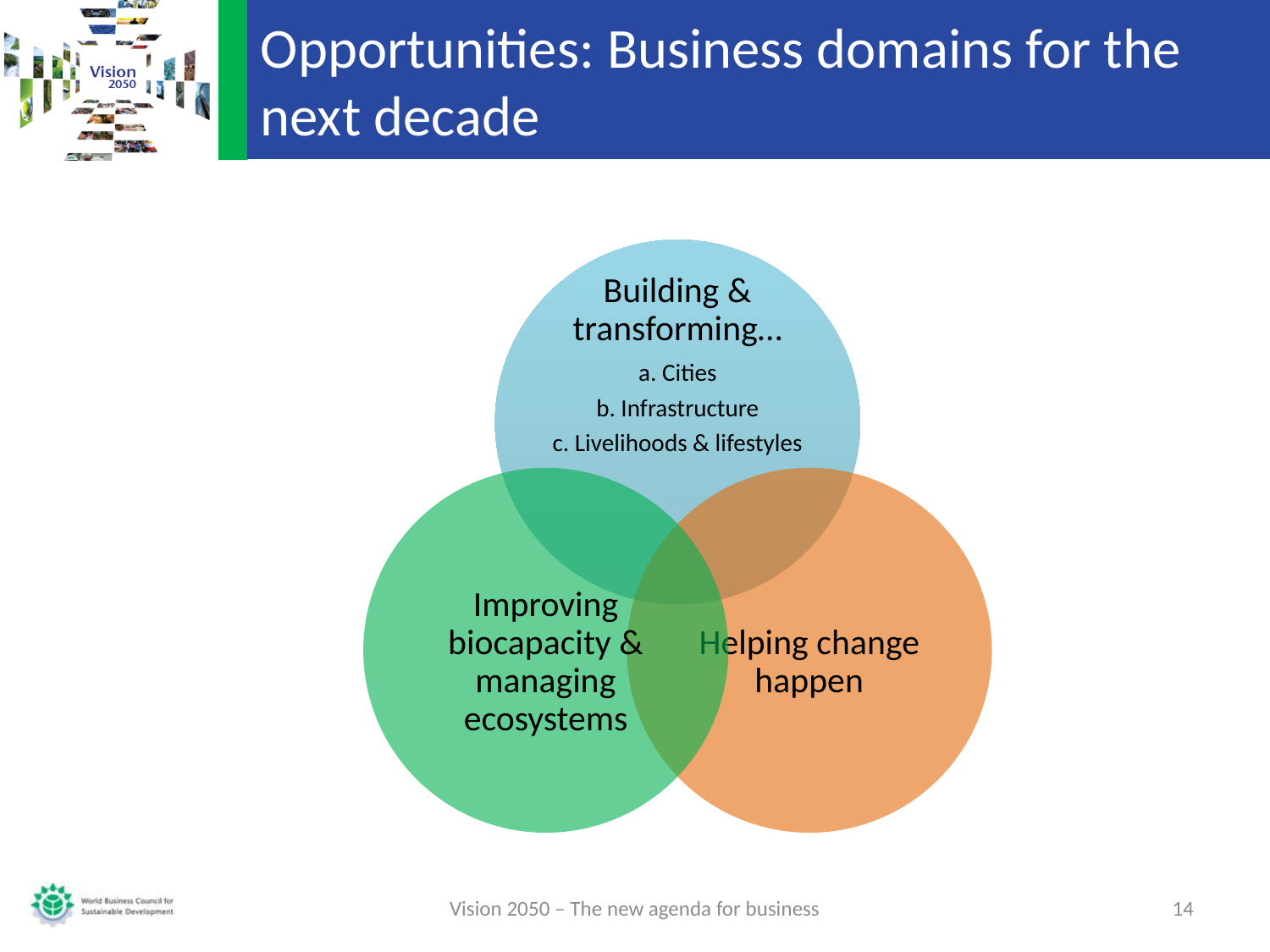

# Opportunities: Business domains for the next decade

Building & transforming…
a. Cities
b. Infrastructure
c. Livelihoods & lifestyles

Helping change happen
Improving biocapacity & managing ecosystems
Vision 2050 – The new agenda for business
14